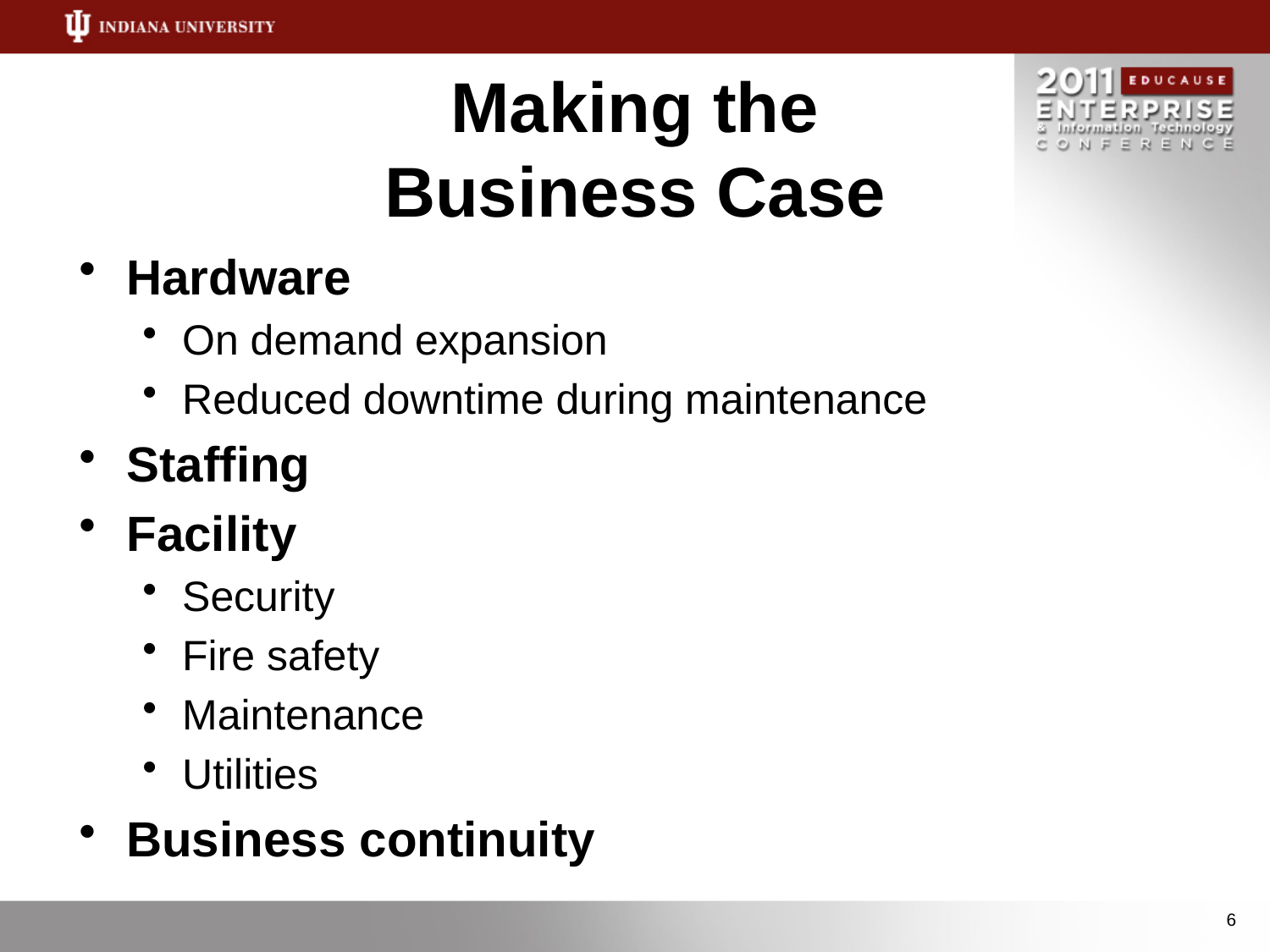

# Making the Business Case
Hardware
On demand expansion
Reduced downtime during maintenance
Staffing
Facility
Security
Fire safety
Maintenance
Utilities
Business continuity
6